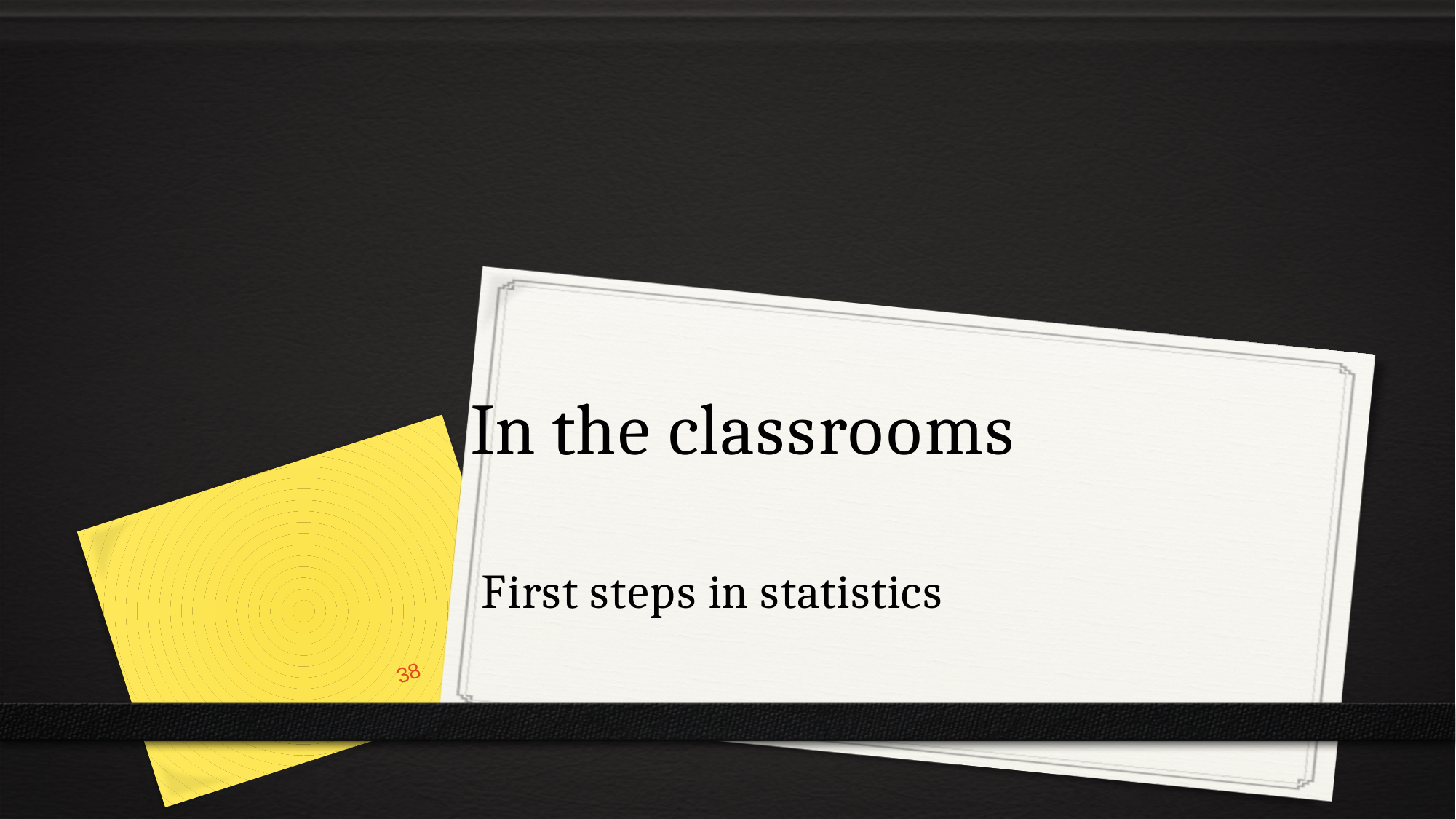

# In the classrooms
First steps in statistics
38